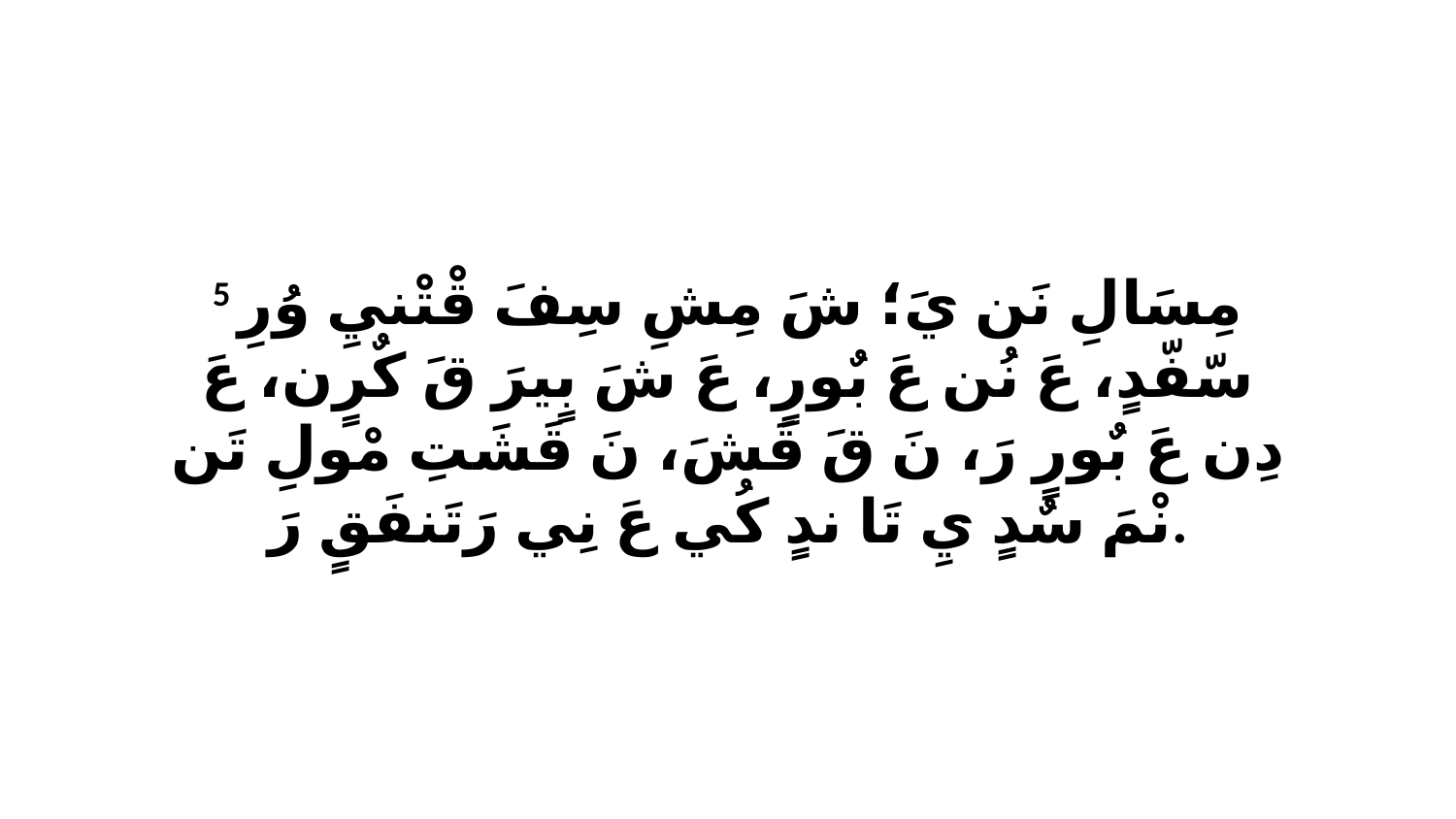

5 مِسَالِ نَن يَ؛ شَ مِشِ سِفَ قْتْنيِ وُرِ سّفّدٍ، عَ نُن عَ بٌورٍ، عَ شَ بٍيرَ قَ كٌرٍن، عَ دِن عَ بٌورٍ رَ، نَ قَ قَشَ، نَ قَشَتِ مْولِ تَن نْمَ سٌدٍ يِ تَا ندٍ كُي عَ نِي رَتَنفَقٍ رَ.